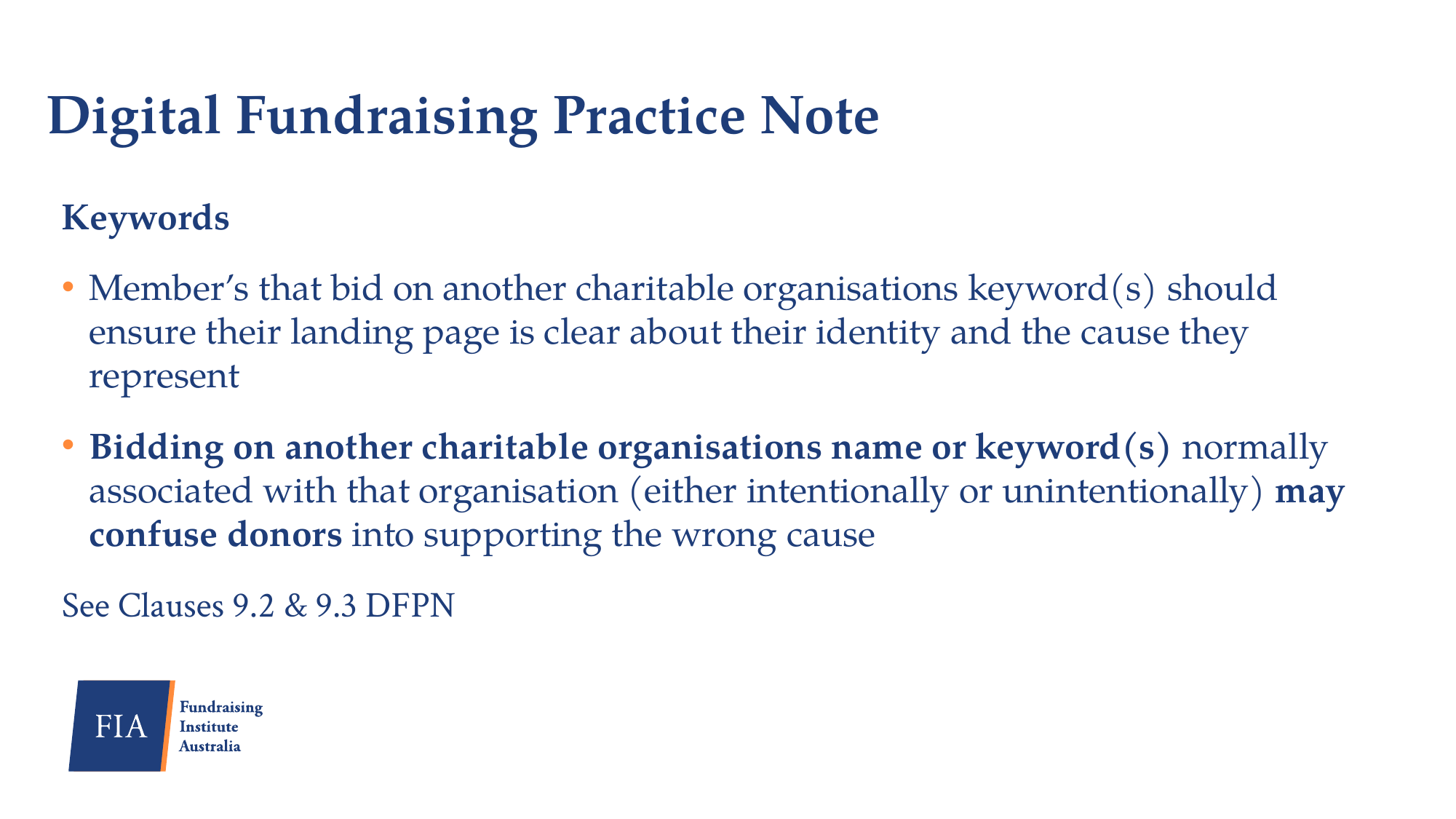

# Digital Fundraising Practice Note
Keywords
Member’s that bid on another charitable organisations keyword(s) should ensure their landing page is clear about their identity and the cause they represent
Bidding on another charitable organisations name or keyword(s) normally associated with that organisation (either intentionally or unintentionally) may confuse donors into supporting the wrong cause
See Clauses 9.2 & 9.3 DFPN